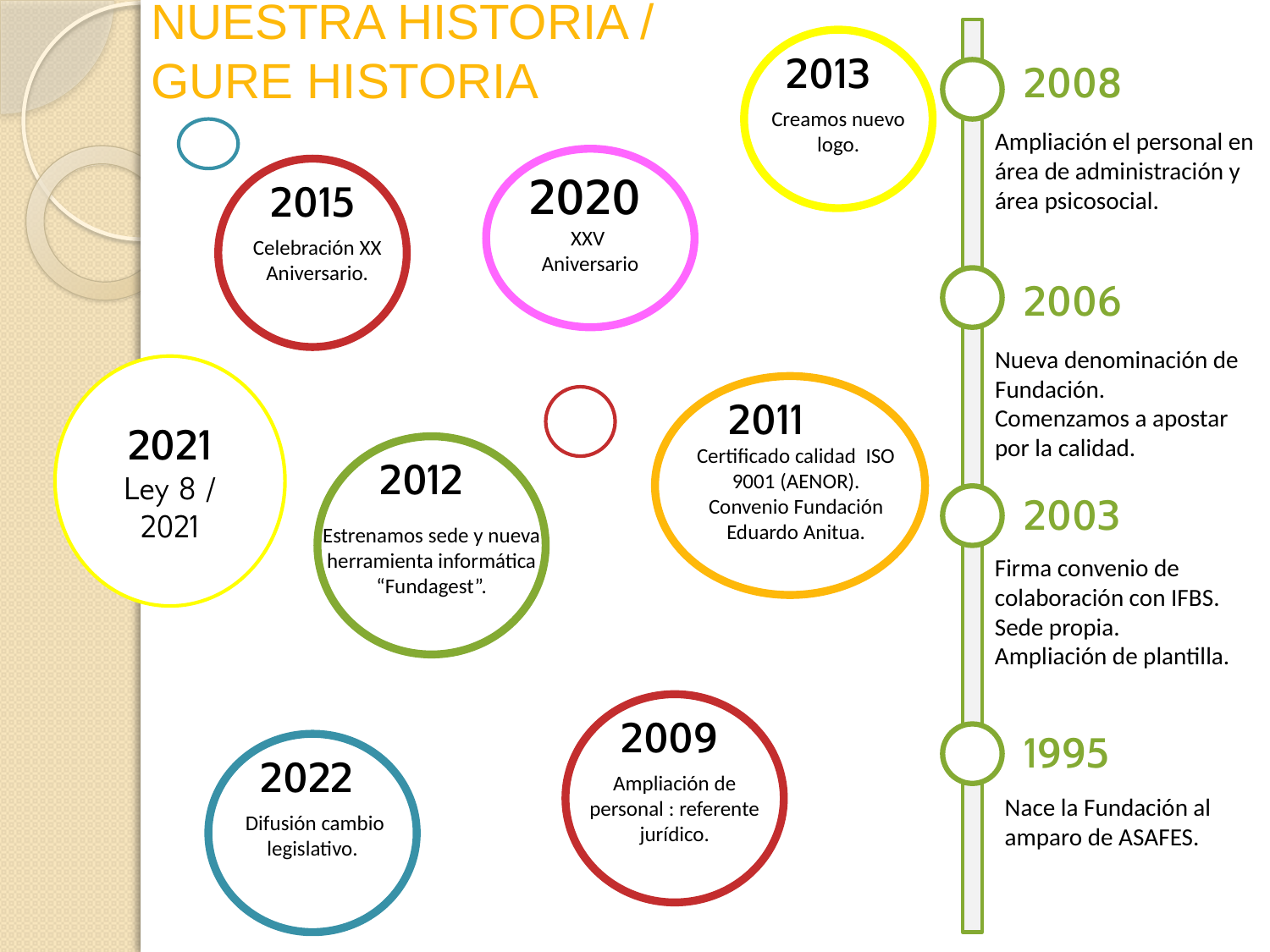

# NUESTRA HISTORIA / GURE HISTORIA

2013
Creamos nuevo logo.
2008

Ampliación el personal en área de administración y área psicosocial.

2015
Celebración XX Aniversario.
2020
XXV
Aniversario

2006
Nueva denominación de Fundación.
Comenzamos a apostar por la calidad.
2021
Ley 8 / 2021

2011
Certificado calidad  ISO 9001 (AENOR).
Convenio Fundación Eduardo Anitua.

2012
Estrenamos sede y nueva herramienta informática “Fundagest”.
2003

Firma convenio de colaboración con IFBS.
Sede propia.
Ampliación de plantilla.

2009
Ampliación de personal : referente jurídico.
1995

2022
 Difusión cambio legislativo.
Nace la Fundación al amparo de ASAFES.